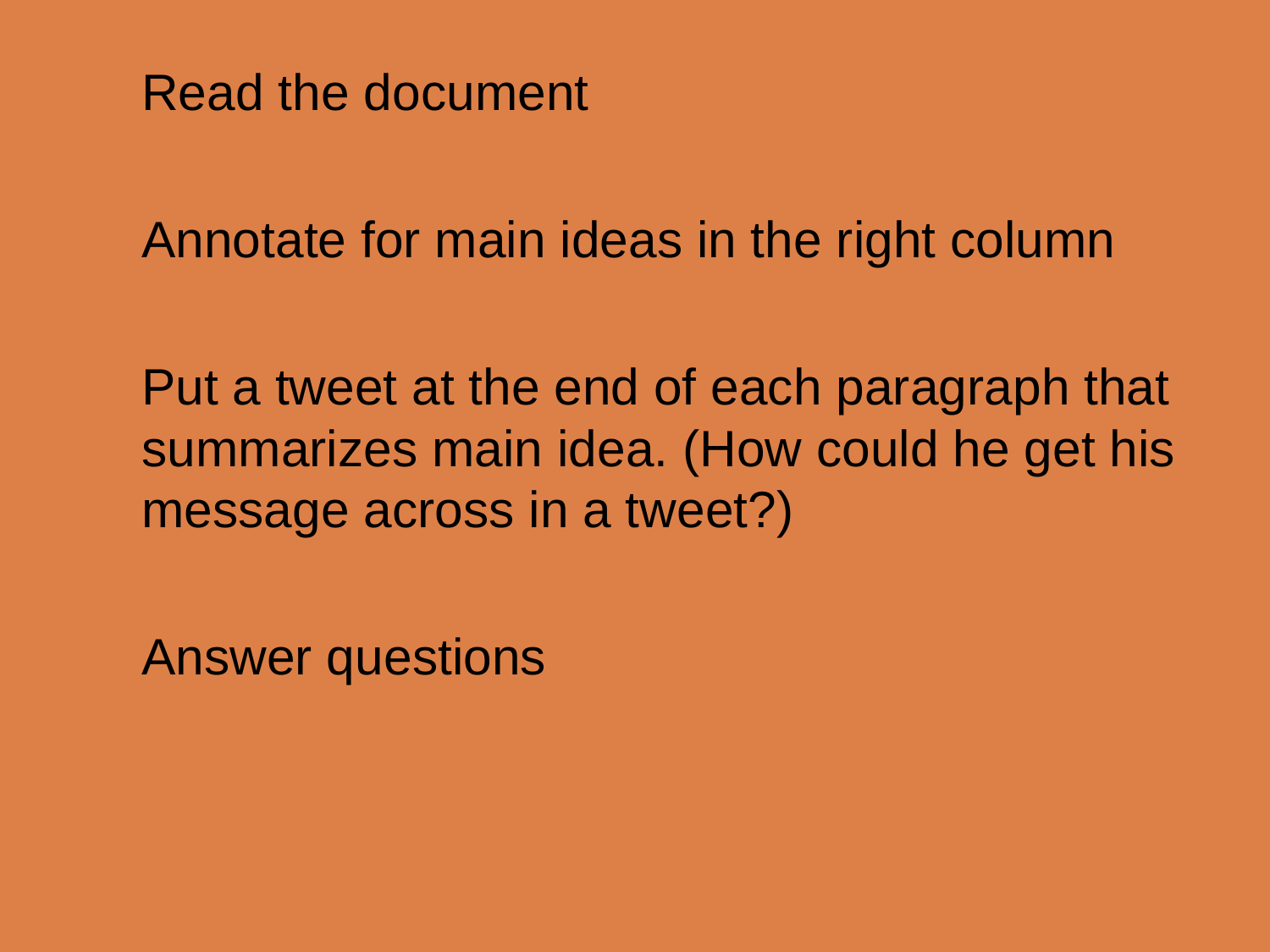

#
Read the document

Annotate for main ideas in the right column

Put a tweet at the end of each paragraph that summarizes main idea. (How could he get his message across in a tweet?)

Answer questions